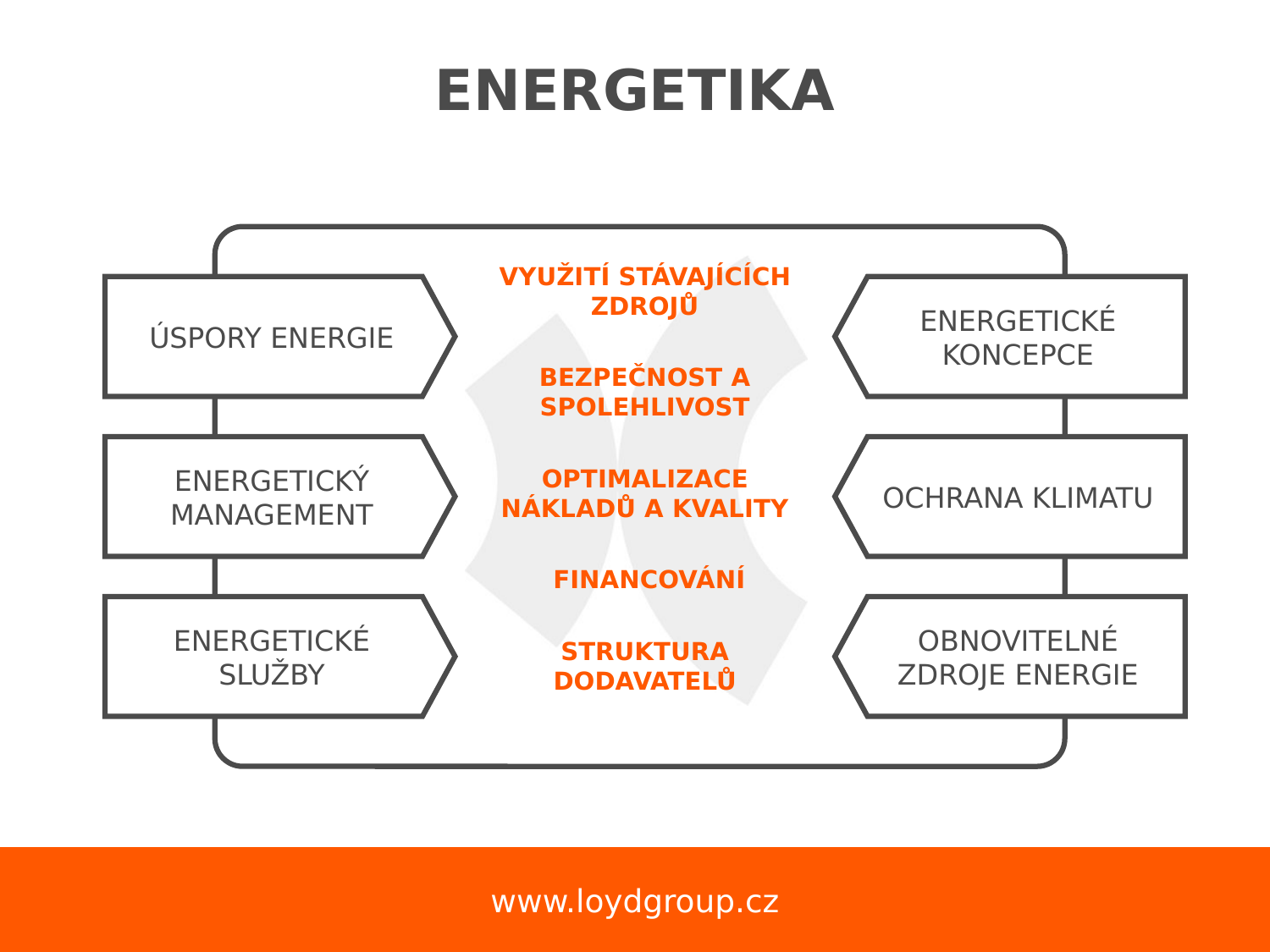

# ENERGETIKA

VYUŽITÍ STÁVAJÍCÍCH ZDROJŮ

BEZPEČNOST A SPOLEHLIVOST

OPTIMALIZACE NÁKLADŮ A KVALITY

 FINANCOVÁNÍ

STRUKTURA DODAVATELŮ
ÚSPORY ENERGIE
ENERGETICKÉ KONCEPCE
ENERGETICKÝ MANAGEMENT
OCHRANA KLIMATU
ENERGETICKÉ SLUŽBY
OBNOVITELNÉ ZDROJE ENERGIE